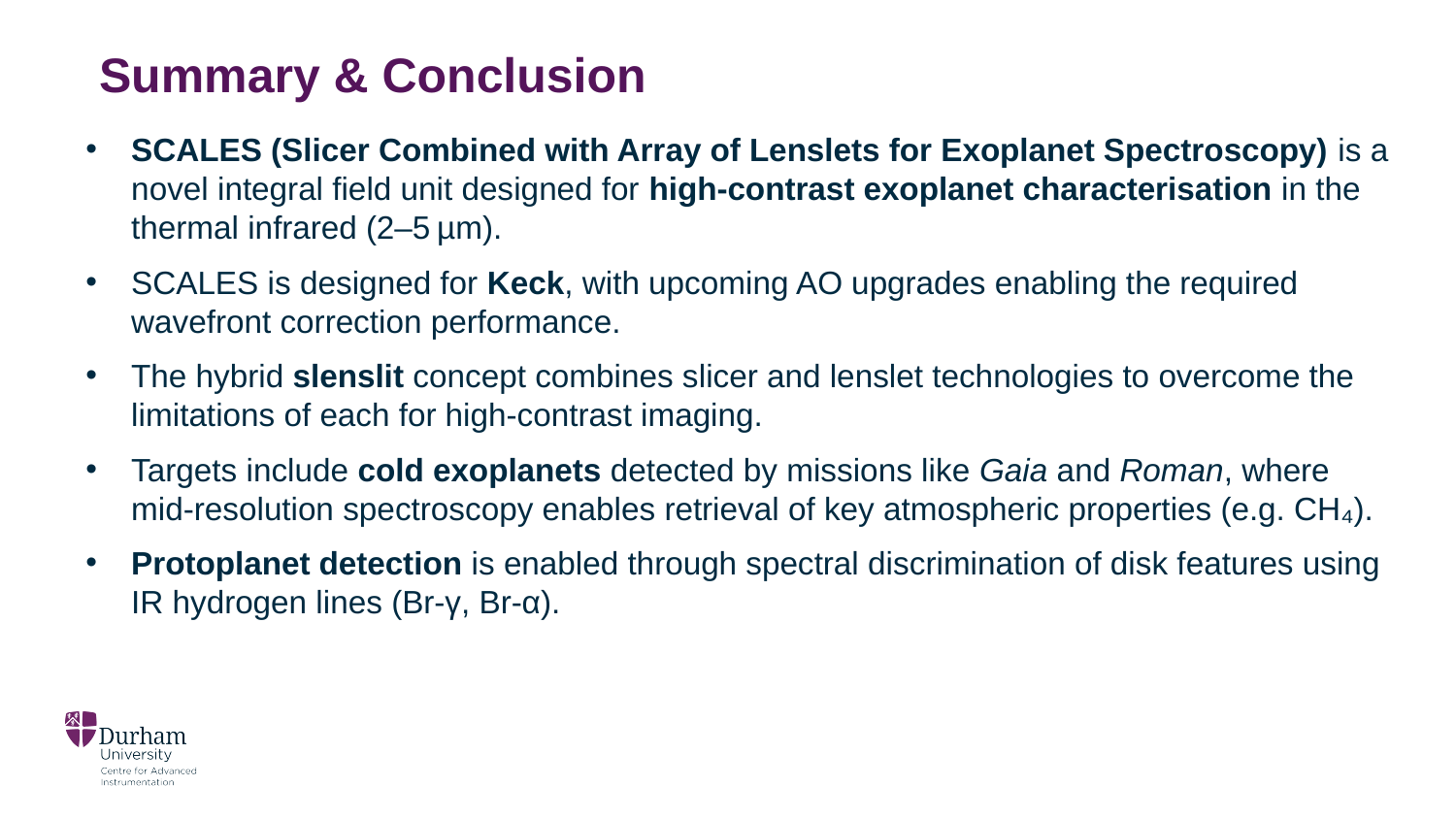

# Summary & Conclusion
SCALES (Slicer Combined with Array of Lenslets for Exoplanet Spectroscopy) is a novel integral field unit designed for high-contrast exoplanet characterisation in the thermal infrared (2–5 µm).
SCALES is designed for Keck, with upcoming AO upgrades enabling the required wavefront correction performance.
The hybrid slenslit concept combines slicer and lenslet technologies to overcome the limitations of each for high-contrast imaging.
Targets include cold exoplanets detected by missions like Gaia and Roman, where mid-resolution spectroscopy enables retrieval of key atmospheric properties (e.g. CH₄).
Protoplanet detection is enabled through spectral discrimination of disk features using IR hydrogen lines (Br-γ, Br-α).